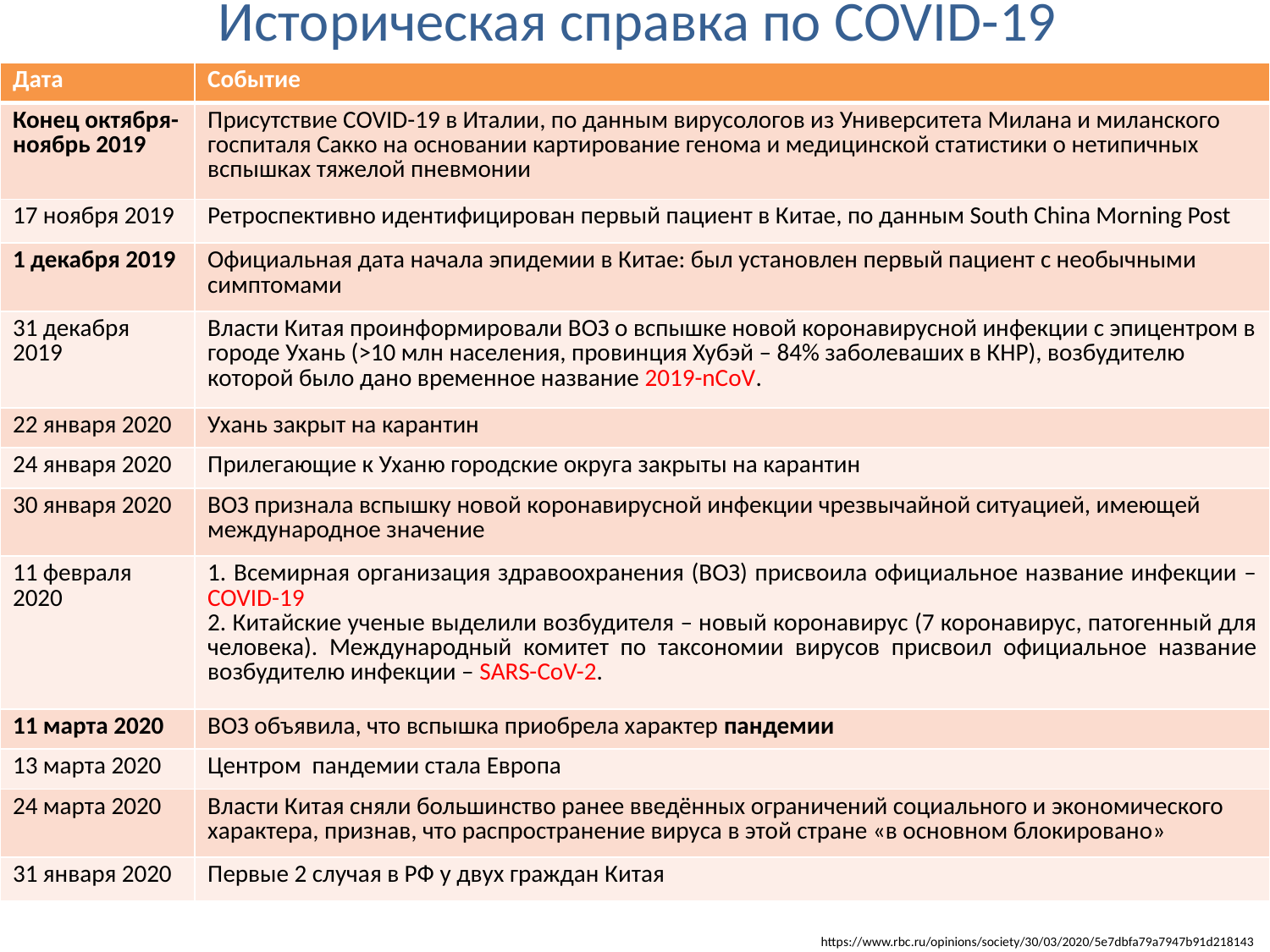

Историческая справка по COVID-19
| Дата | Событие |
| --- | --- |
| Конец октября-ноябрь 2019 | Присутствие СOVID-19 в Италии, по данным вирусологов из Университета Милана и миланского госпиталя Сакко на основании картирование генома и медицинской статистики о нетипичных вспышках тяжелой пневмонии |
| 17 ноября 2019 | Ретроспективно идентифицирован первый пациент в Китае, по данным South China Morning Post |
| 1 декабря 2019 | Официальная дата начала эпидемии в Китае: был установлен первый пациент с необычными симптомами |
| 31 декабря 2019 | Власти Китая проинформировали ВОЗ о вспышке новой коронавирусной инфекции с эпицентром в городе Ухань (>10 млн населения, провинция Хубэй – 84% заболеваших в КНР), возбудителю которой было дано временное название 2019-nCoV. |
| 22 января 2020 | Ухань закрыт на карантин |
| 24 января 2020 | Прилегающие к Уханю городские округа закрыты на карантин |
| 30 января 2020 | ВОЗ признала вспышку новой коронавирусной инфекции чрезвычайной ситуацией, имеющей международное значение |
| 11 февраля 2020 | 1. Всемирная организация здравоохранения (ВОЗ) присвоила официальное название инфекции – COVID-19 2. Китайские ученые выделили возбудителя – новый коронавирус (7 коронавирус, патогенный для человека). Международный комитет по таксономии вирусов присвоил официальное название возбудителю инфекции – SARS-CoV-2. |
| 11 марта 2020 | ВОЗ объявила, что вспышка приобрела характер пандемии |
| 13 марта 2020 | Центром пандемии стала Европа |
| 24 марта 2020 | Власти Китая сняли большинство ранее введённых ограничений социального и экономического характера, признав, что распространение вируса в этой стране «в основном блокировано» |
| 31 января 2020 | Первые 2 случая в РФ у двух граждан Китая |
https://www.rbc.ru/opinions/society/30/03/2020/5e7dbfa79a7947b91d218143